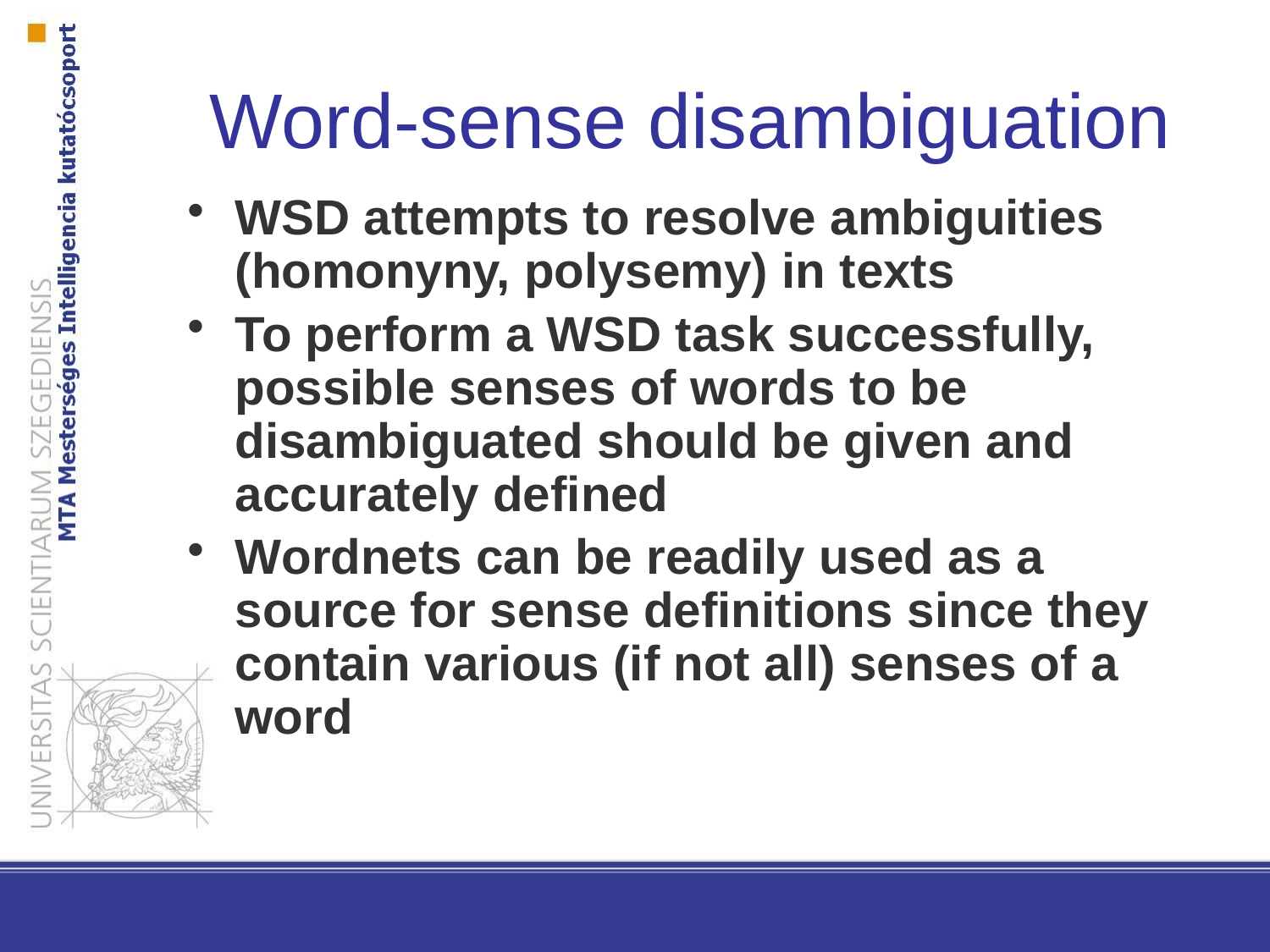

# Word-sense disambiguation
WSD attempts to resolve ambiguities (homonyny, polysemy) in texts
To perform a WSD task successfully, possible senses of words to be disambiguated should be given and accurately defined
Wordnets can be readily used as a source for sense definitions since they contain various (if not all) senses of a word